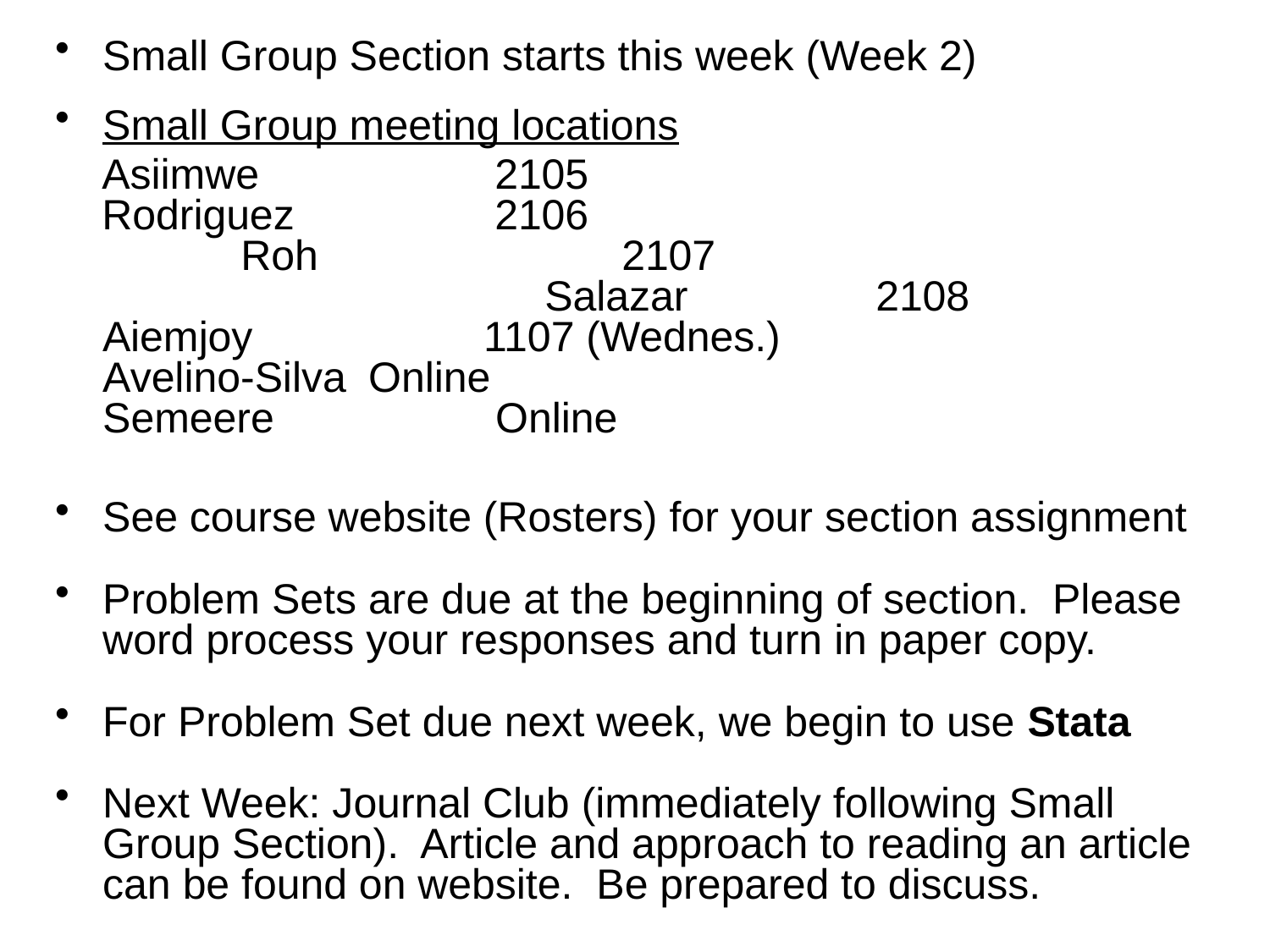

Small Group Section starts this week (Week 2)

Small Group meeting locations
Asiimwe	 	 2105
Rodriguez       	 2106						 Roh			 2107						                Salazar		 2108
    Aiemjoy		1107 (Wednes.)
	Avelino-Silva	 Online
	Semeere		 Online

See course website (Rosters) for your section assignment

Problem Sets are due at the beginning of section.  Please word process your responses and turn in paper copy.

For Problem Set due next week, we begin to use Stata

Next Week: Journal Club (immediately following Small Group Section).  Article and approach to reading an article can be found on website.  Be prepared to discuss.